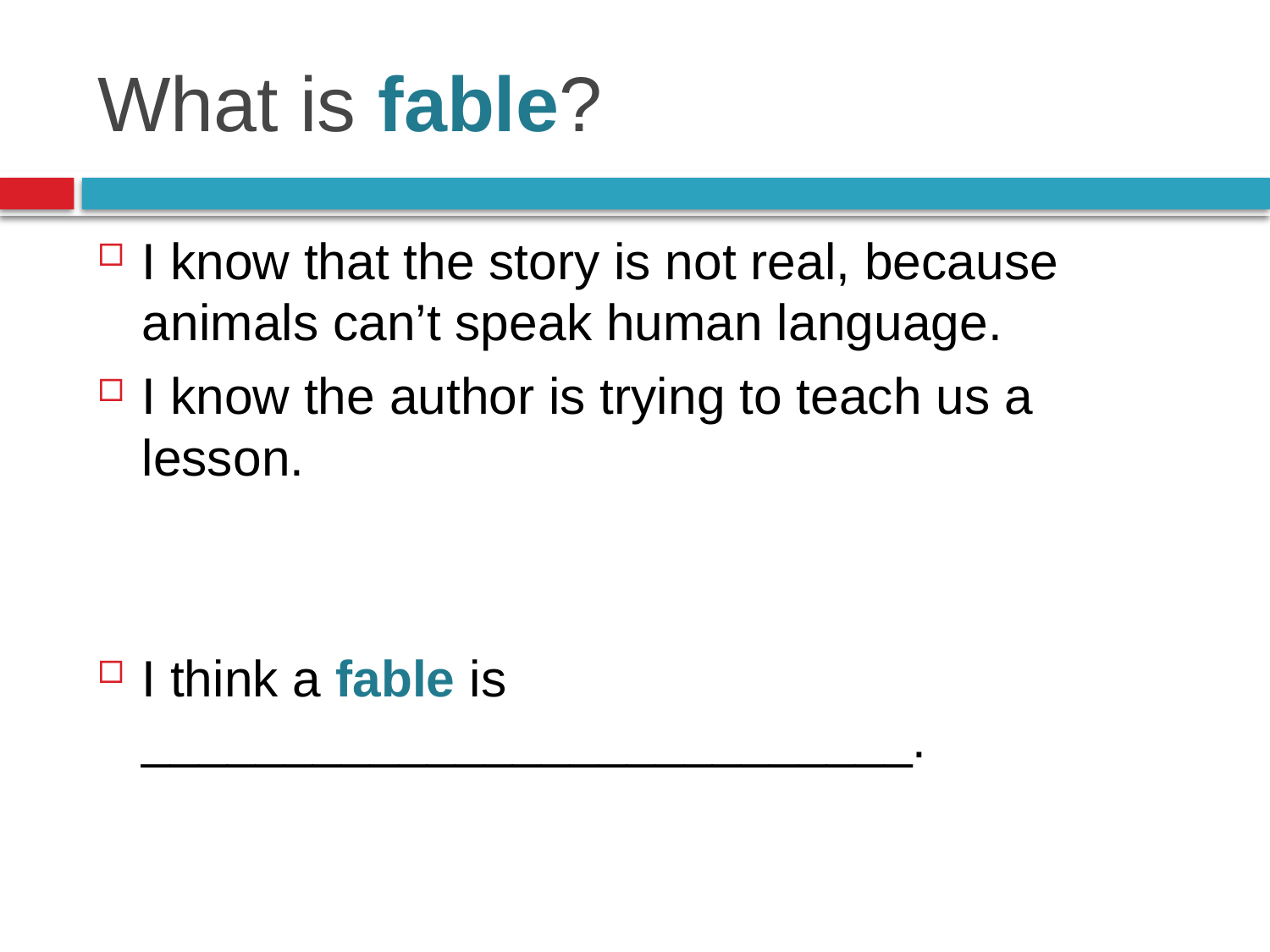

# What is fable?
I know that the story is not real, because animals can’t speak human language.
I know the author is trying to teach us a lesson.

I think a fable is ___________________________.